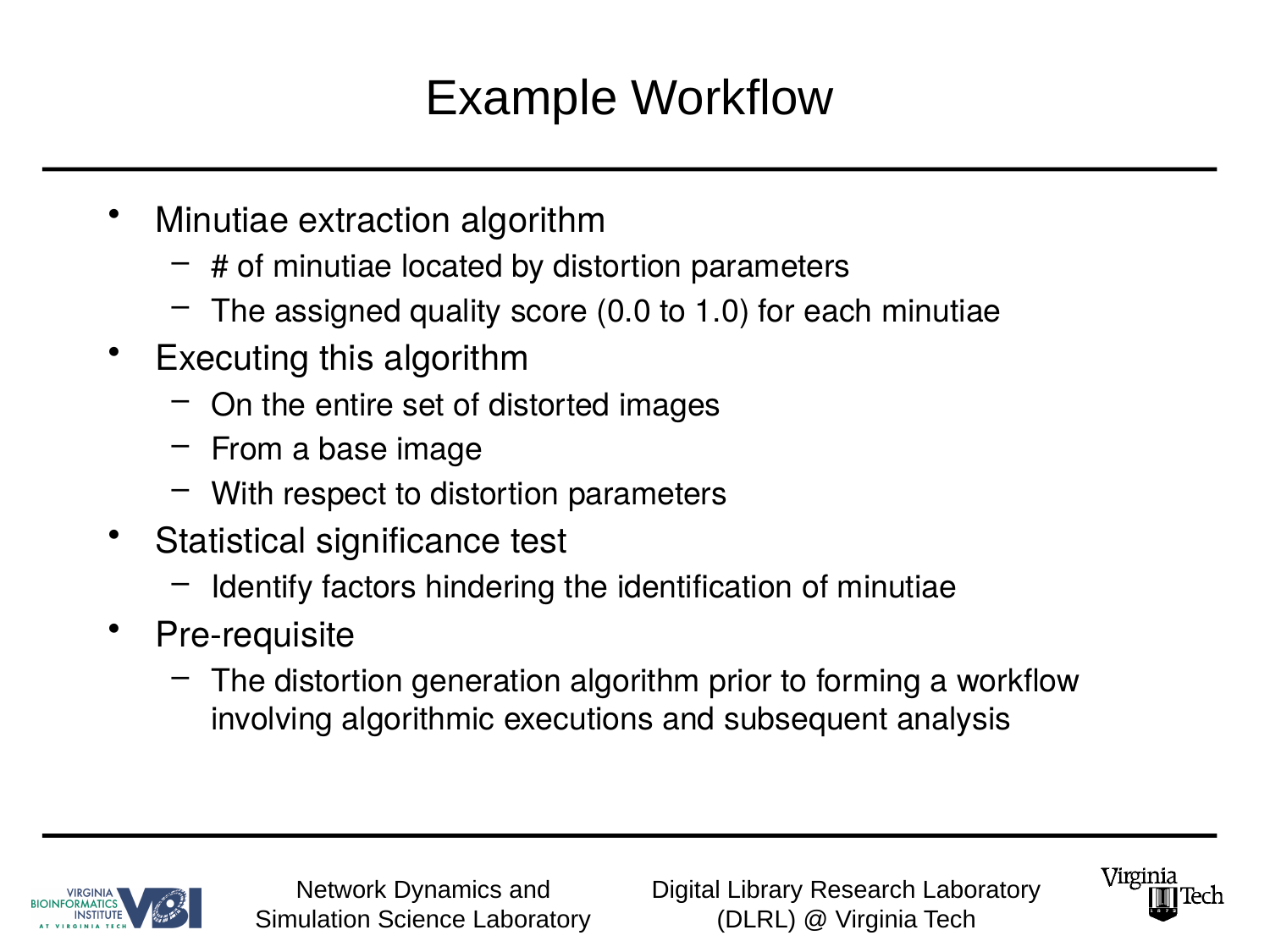

# Example Workflow
Minutiae extraction algorithm
# of minutiae located by distortion parameters
The assigned quality score (0.0 to 1.0) for each minutiae
Executing this algorithm
On the entire set of distorted images
From a base image
With respect to distortion parameters
Statistical significance test
Identify factors hindering the identification of minutiae
Pre-requisite
The distortion generation algorithm prior to forming a workflow involving algorithmic executions and subsequent analysis
Network Dynamics and
Simulation Science Laboratory
Digital Library Research Laboratory (DLRL) @ Virginia Tech